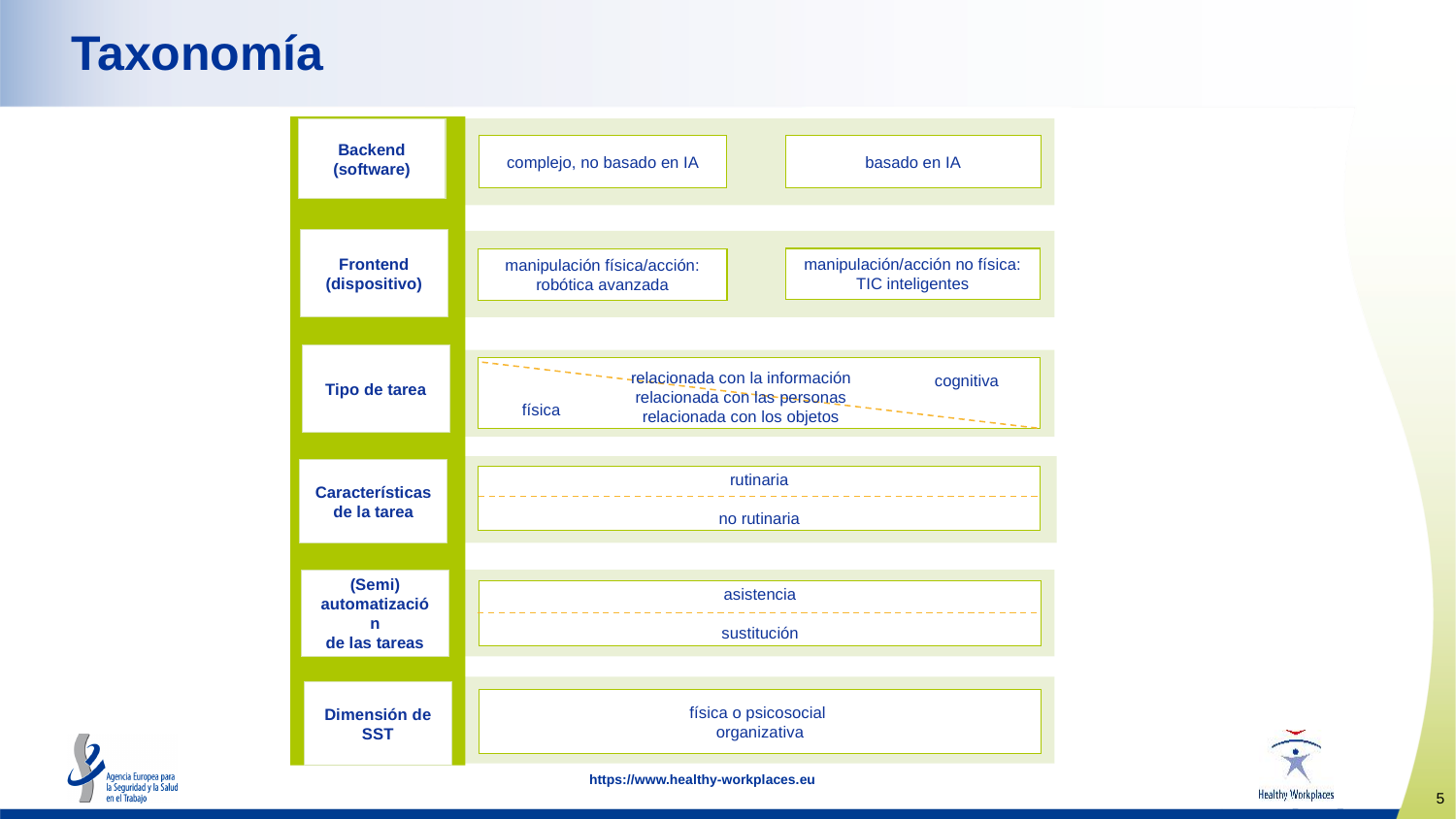

# Taxonomía

Backend
(software)
complejo, no basado en IA
basado en IA
Frontend
(dispositivo)

manipulación/acción no física:
TIC inteligentes
manipulación física/acción:
robótica avanzada
Tipo de tarea

relacionada con la información
relacionada con las personas
relacionada con los objetos
cognitiva
física

Características de la tarea
rutinaria
no rutinaria

(Semi) automatización
de las tareas
asistencia
sustitución

Dimensión de SST
física o psicosocial
organizativa